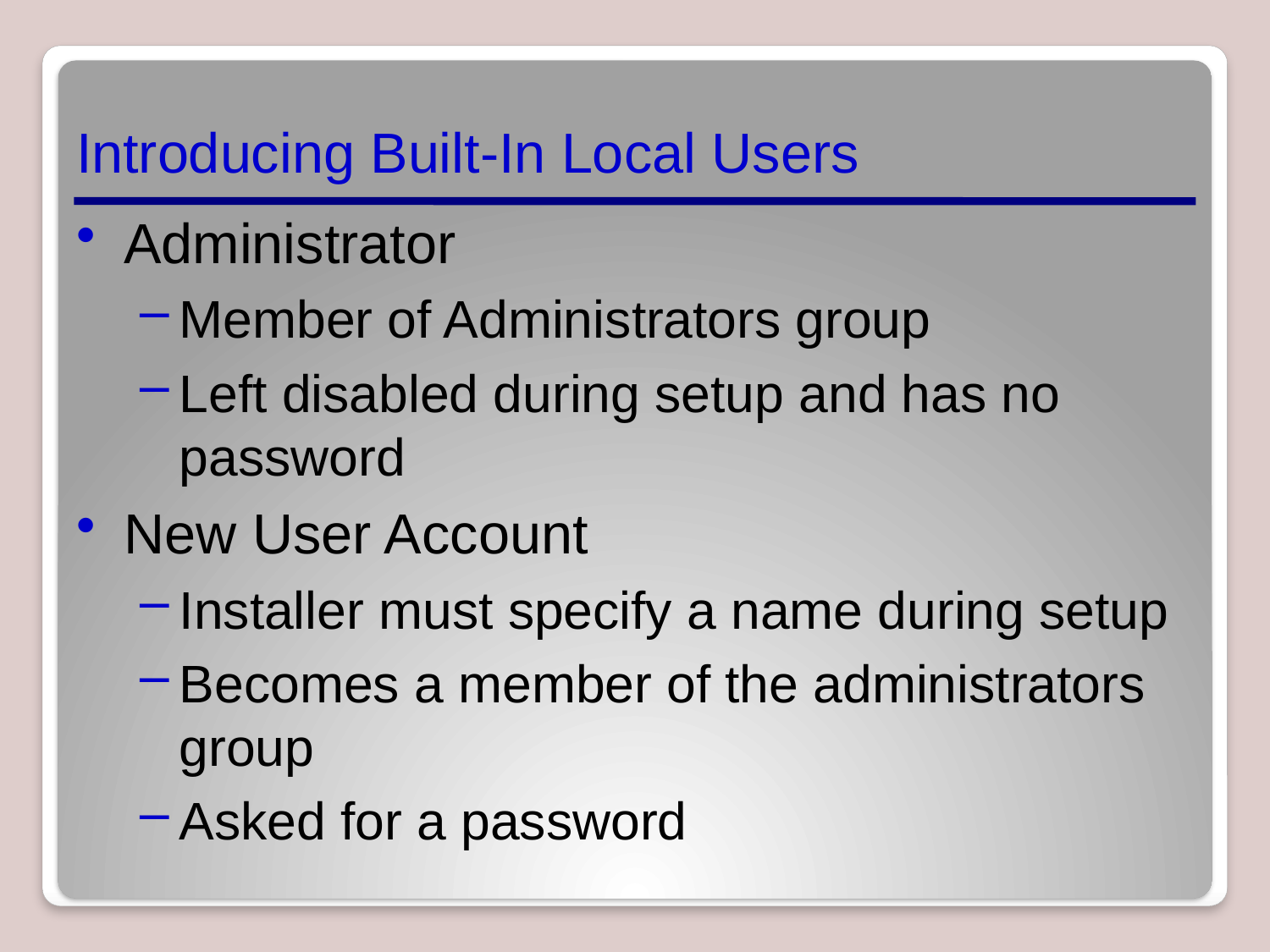

# Introducing Built-In Local Users
Administrator
Member of Administrators group
Left disabled during setup and has no password
New User Account
Installer must specify a name during setup
Becomes a member of the administrators group
Asked for a password